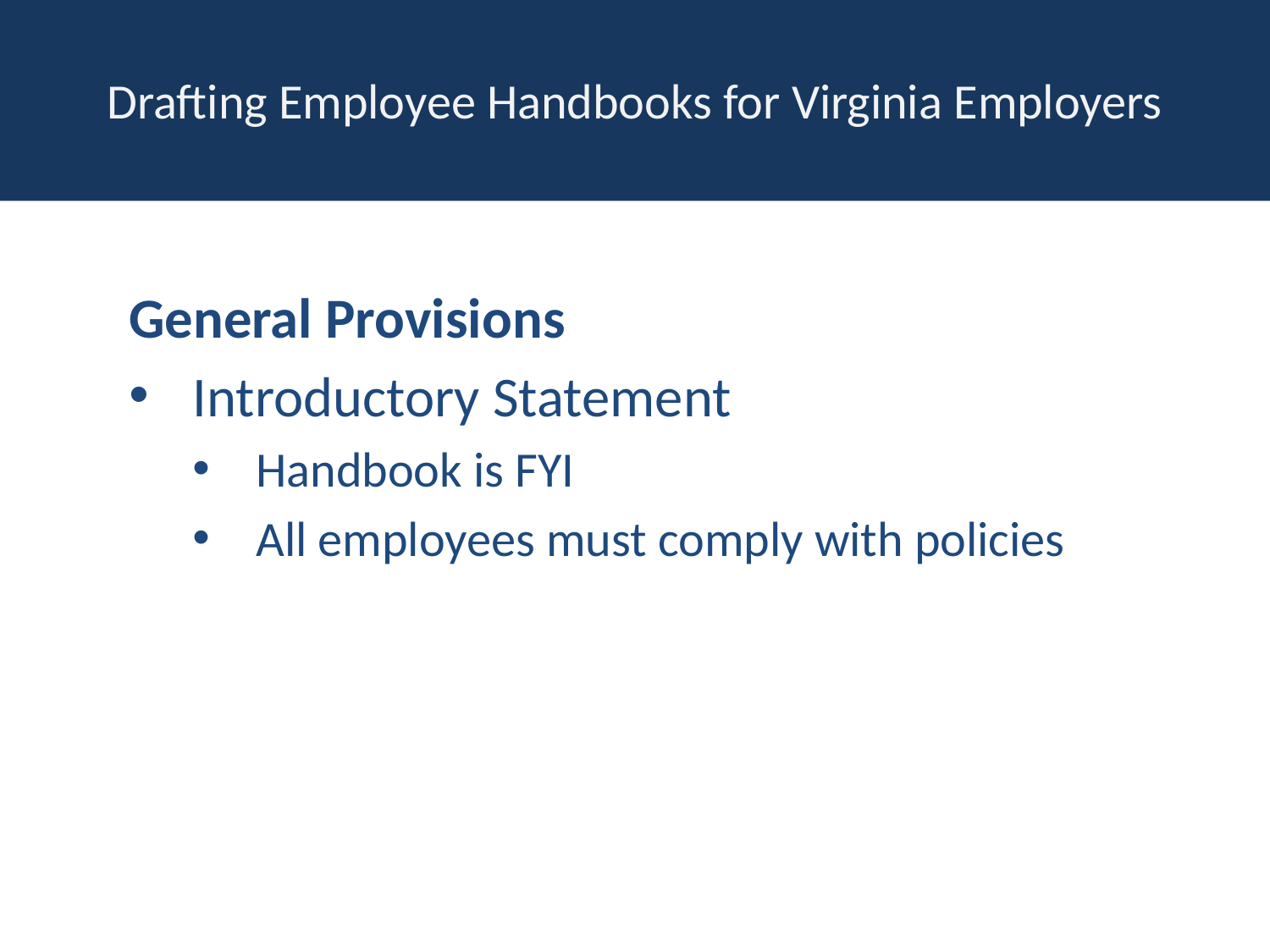

# Drafting Employee Handbooks for Virginia Employers
General Provisions
Introductory Statement
Handbook is FYI
All employees must comply with policies